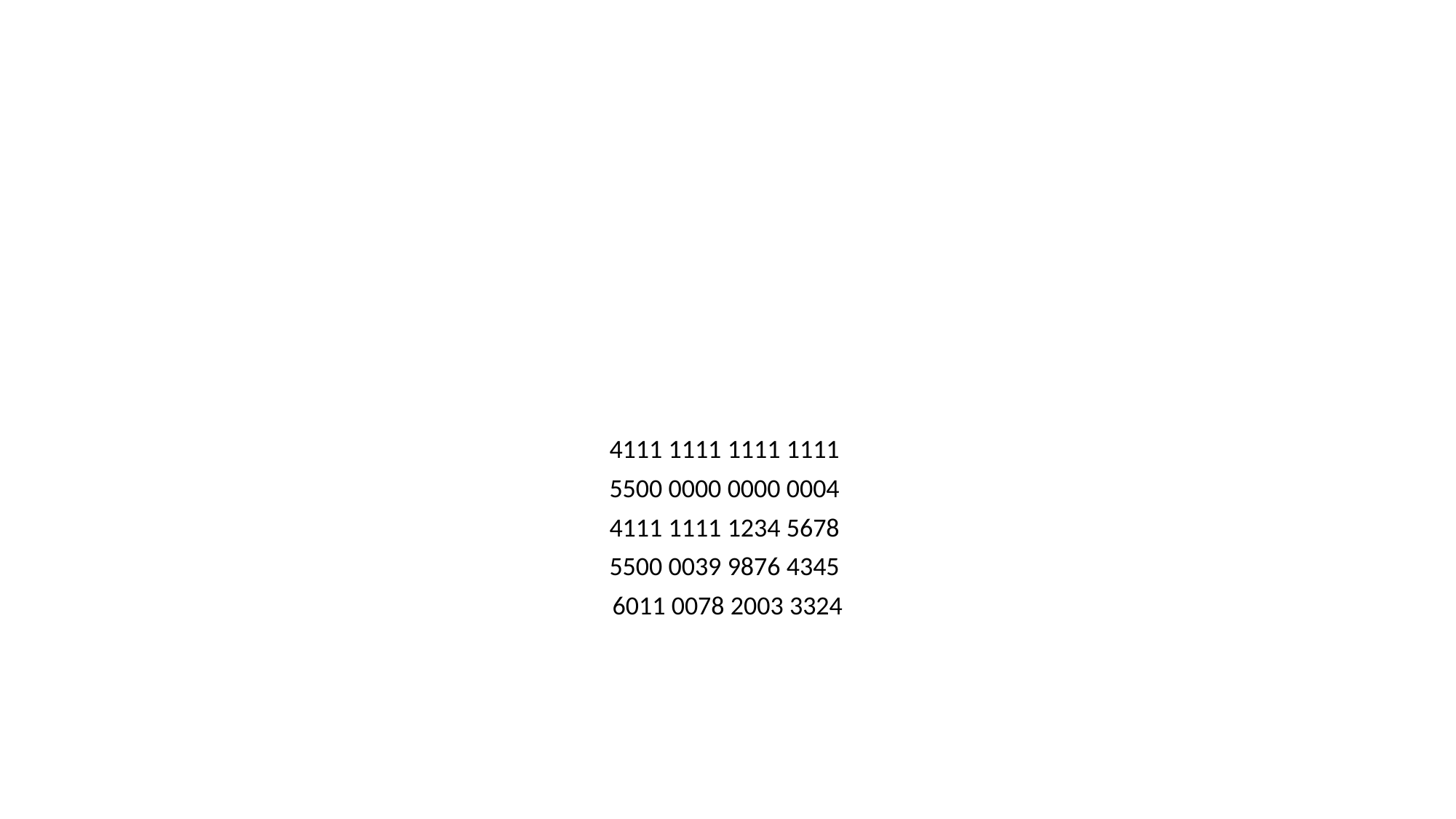

#
4111 1111 1111 1111
5500 0000 0000 0004
4111 1111 1234 5678
5500 0039 9876 4345
6011 0078 2003 3324